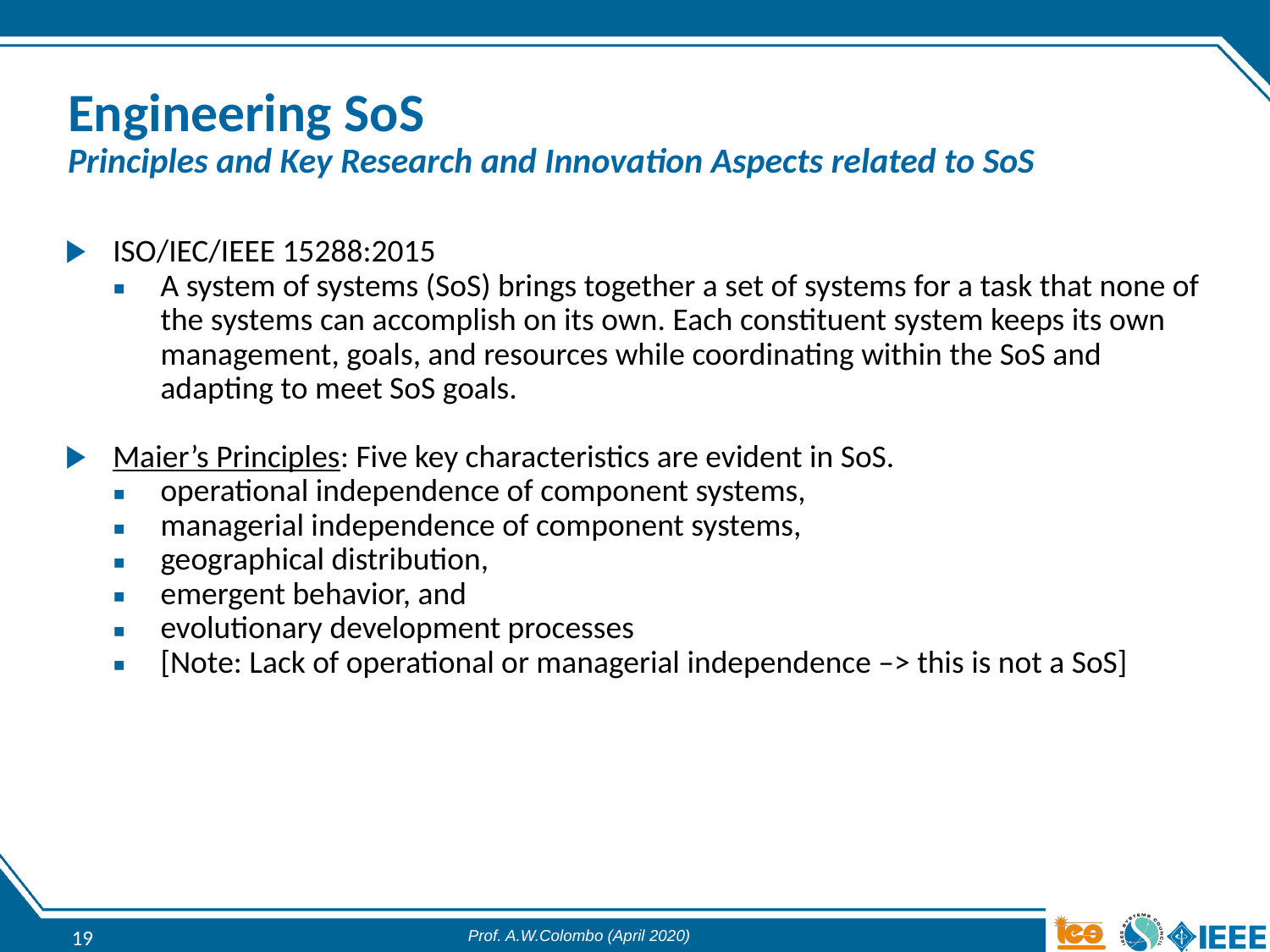

# Engineering SoS Principles and Key Research and Innovation Aspects related to SoS

ISO/IEC/IEEE 15288:2015
A system of systems (SoS) brings together a set of systems for a task that none of the systems can accomplish on its own. Each constituent system keeps its own management, goals, and resources while coordinating within the SoS and adapting to meet SoS goals.

Maier’s Principles: Five key characteristics are evident in SoS.
operational independence of component systems,
managerial independence of component systems,
geographical distribution,
emergent behavior, and
evolutionary development processes
[Note: Lack of operational or managerial independence –> this is not a SoS]